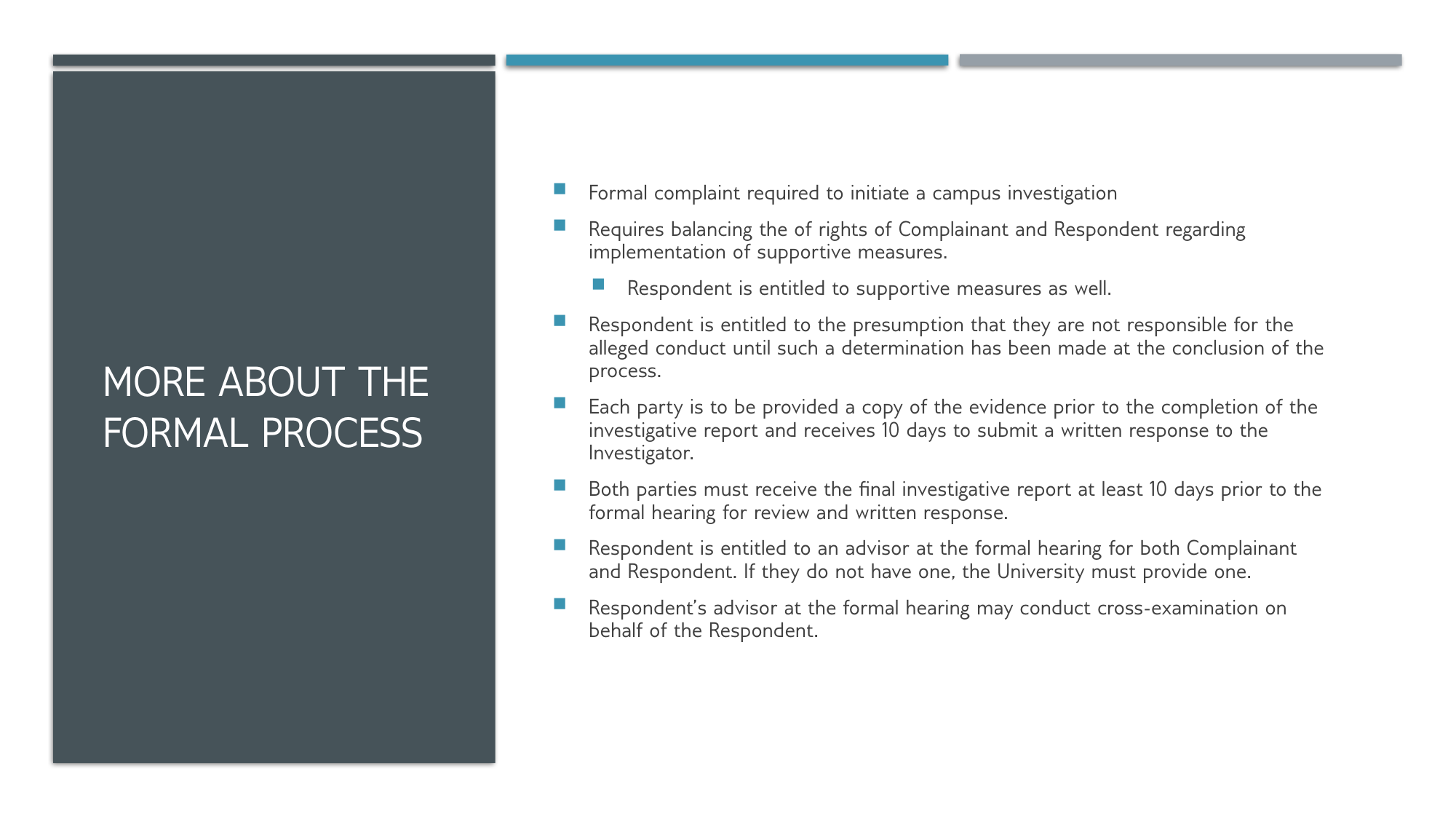

# More about the formal process
Formal complaint required to initiate a campus investigation
Requires balancing the of rights of Complainant and Respondent regarding implementation of supportive measures.
Respondent is entitled to supportive measures as well.
Respondent is entitled to the presumption that they are not responsible for the alleged conduct until such a determination has been made at the conclusion of the process.
Each party is to be provided a copy of the evidence prior to the completion of the investigative report and receives 10 days to submit a written response to the Investigator.
Both parties must receive the final investigative report at least 10 days prior to the formal hearing for review and written response.
Respondent is entitled to an advisor at the formal hearing for both Complainant and Respondent. If they do not have one, the University must provide one.
Respondent’s advisor at the formal hearing may conduct cross-examination on behalf of the Respondent.